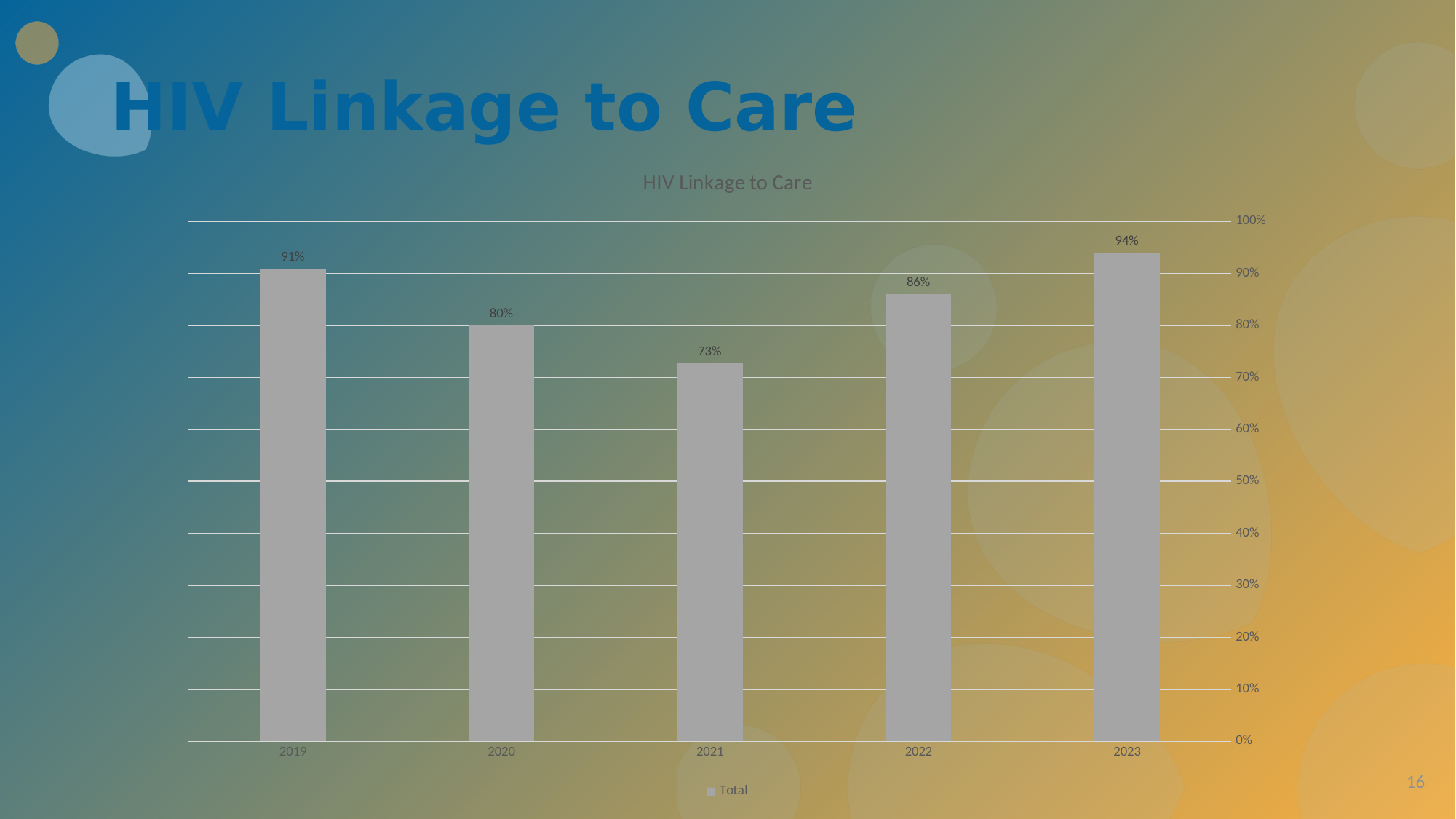

# HIV Linkage to Care

### Chart: HIV Linkage to Care

| Category | Total |
|---|---|
| 2023 | 0.94 |
| 2022 | 0.86 |
| 2021 | 0.7272727272727273 |
| 2020 | 0.8 |
| 2019 | 0.9090909090909091 |
16